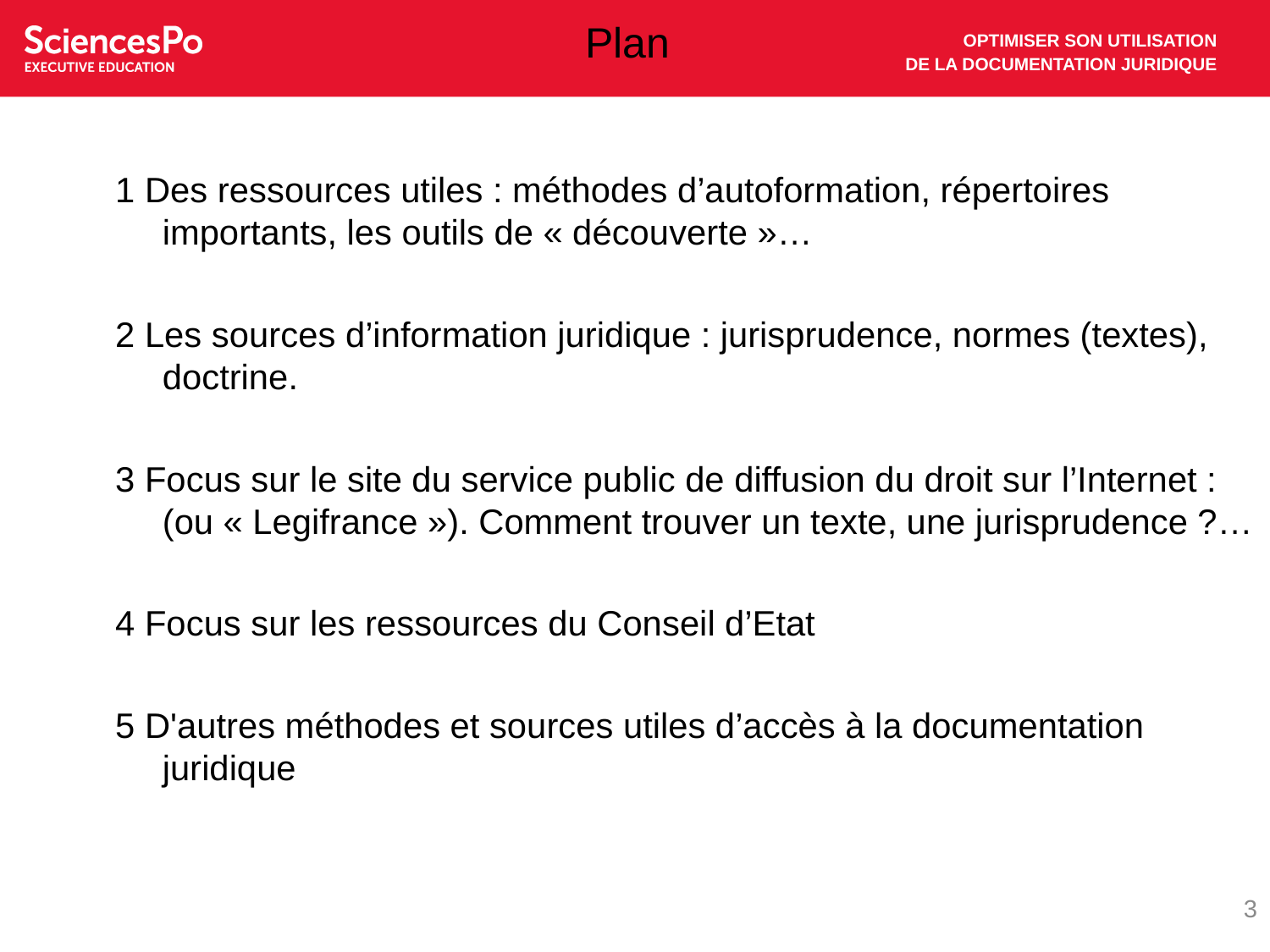

# Plan

1 Des ressources utiles : méthodes d’autoformation, répertoires importants, les outils de « découverte »…

2 Les sources d’information juridique : jurisprudence, normes (textes), doctrine.

3 Focus sur le site du service public de diffusion du droit sur l’Internet : (ou « Legifrance »). Comment trouver un texte, une jurisprudence ?…

4 Focus sur les ressources du Conseil d’Etat

5 D'autres méthodes et sources utiles d’accès à la documentation juridique
Mars 2015
3